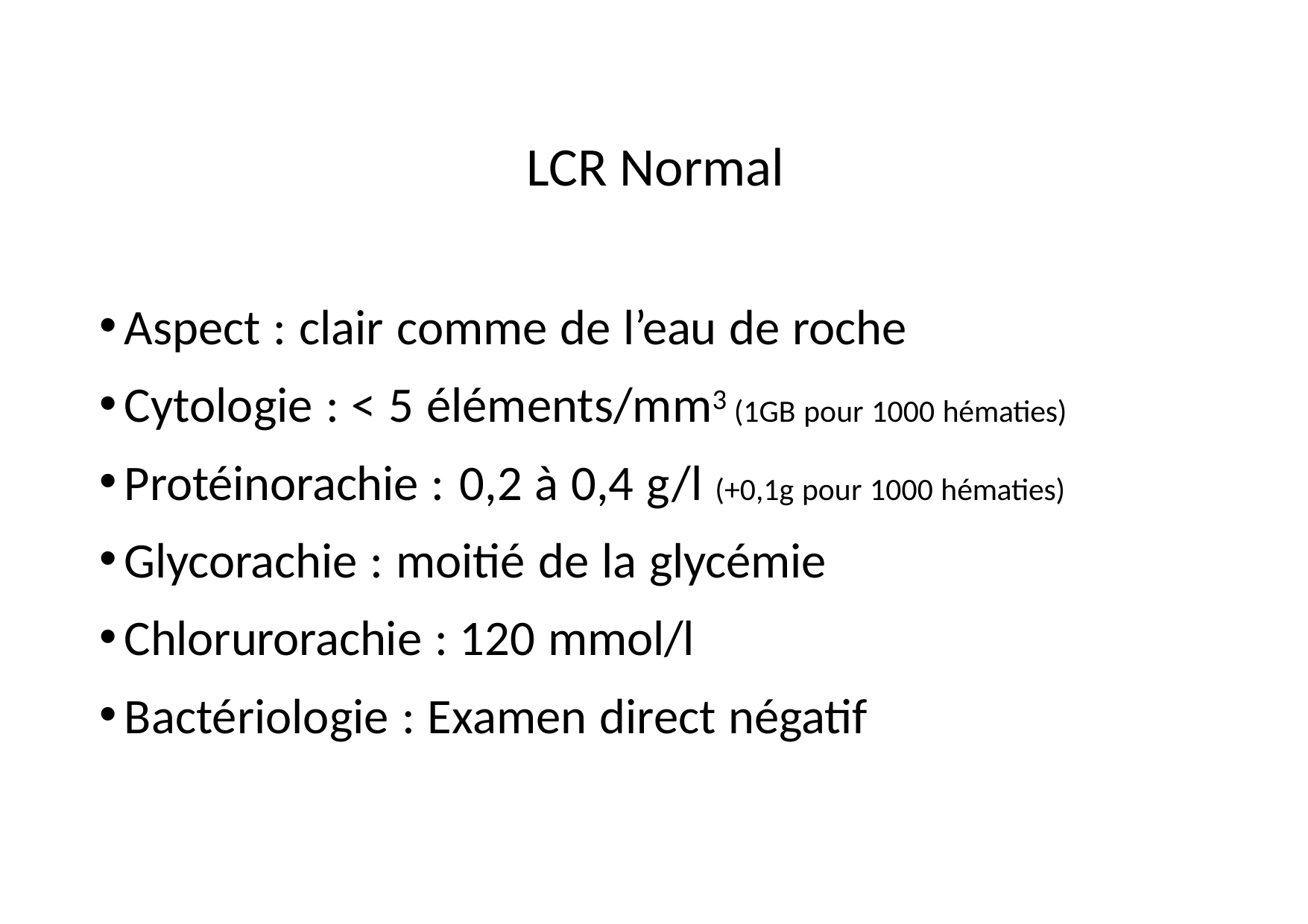

# LCR Normal
Aspect : clair comme de l’eau de roche
Cytologie : < 5 éléments/mm3 (1GB pour 1000 hématies)
Protéinorachie :	0,2 à 0,4 g/l (+0,1g pour 1000 hématies)
Glycorachie : moitié de la glycémie
Chlorurorachie :	120 mmol/l
Bactériologie : Examen direct négatif